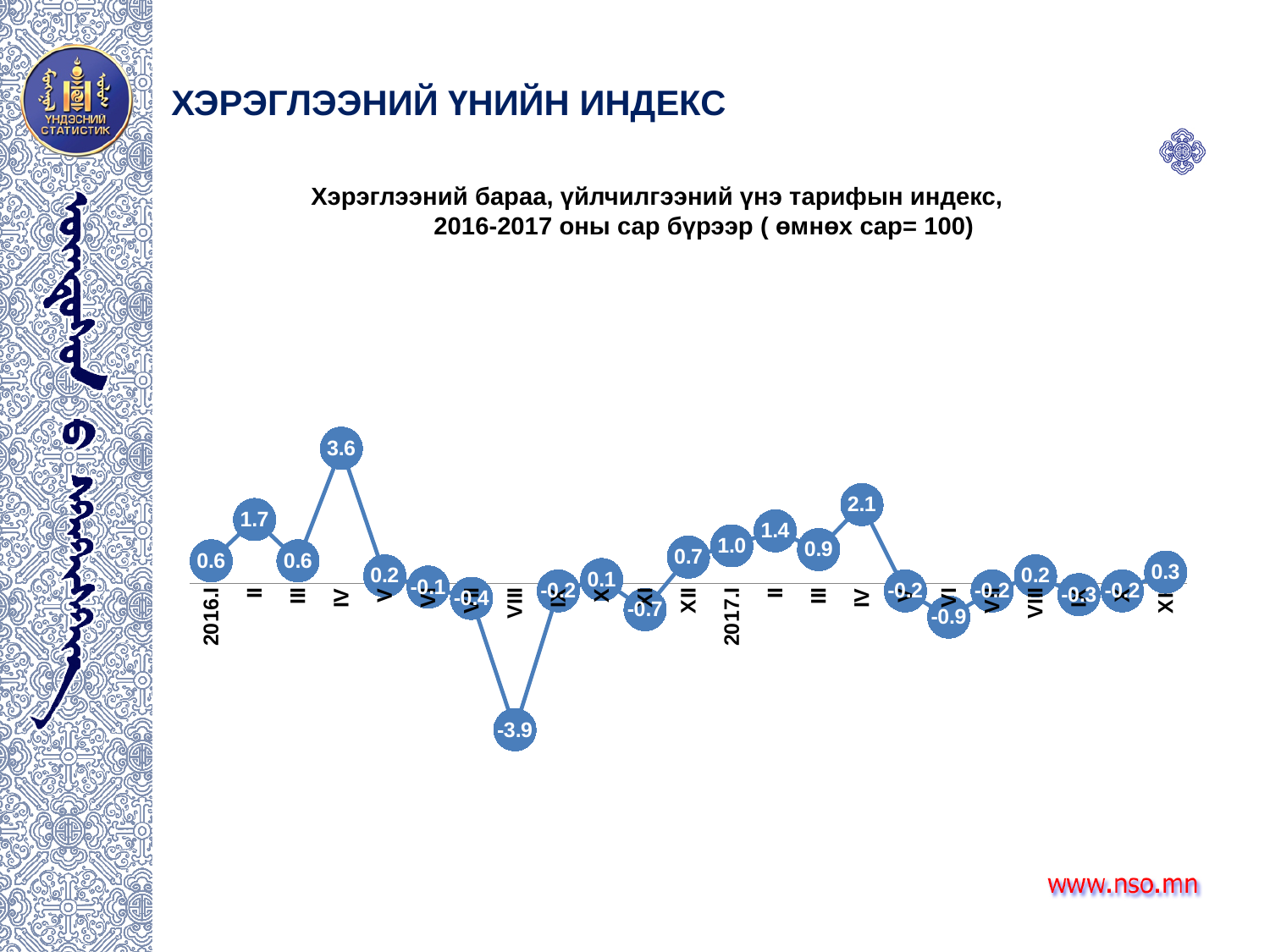

ХЭРЭГЛЭЭНИЙ ҮНИЙН ИНДЕКС
   Хэрэглээний бараа, үйлчилгээний үнэ тарифын индекс,                 2016-2017 оны сар бүрээр ( өмнөх сар= 100)

### Chart

| Category |  |
|---|---|
| 2016.I | 0.6000000000000001 |
| II | 1.7 |
| III | 0.6000000000000001 |
| IV | 3.6 |
| V | 0.2 |
| VI | -0.1 |
| VII | -0.4 |
| VIII | -3.9 |
| IX | -0.2 |
| X | 0.1 |
| XI | -0.7000000000000001 |
| XII | 0.7000000000000001 |
| 2017.I | 1.0 |
| II | 1.4 |
| III | 0.9 |
| IV | 2.1 |
| V | -0.2 |
| VI | -0.9 |
| VII | -0.2 |
| VIII | 0.2 |
| IX | -0.30000000000000004 |
| X | -0.2 |
| XI  | 0.30000000000000004 |